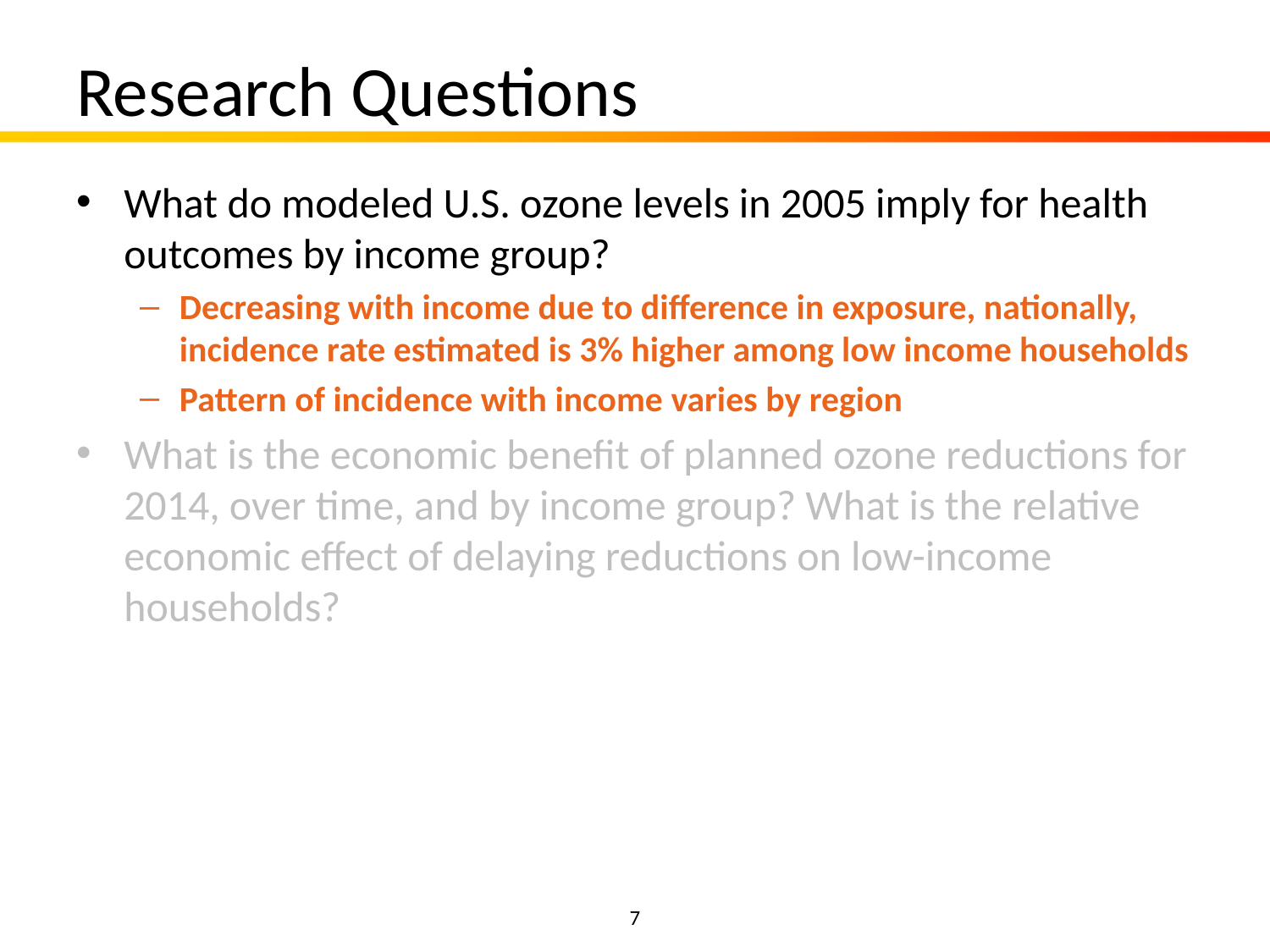

# Research Questions
What do modeled U.S. ozone levels in 2005 imply for health outcomes by income group?
Decreasing with income due to difference in exposure, nationally, incidence rate estimated is 3% higher among low income households
Pattern of incidence with income varies by region
What is the economic benefit of planned ozone reductions for 2014, over time, and by income group? What is the relative economic effect of delaying reductions on low-income households?

7